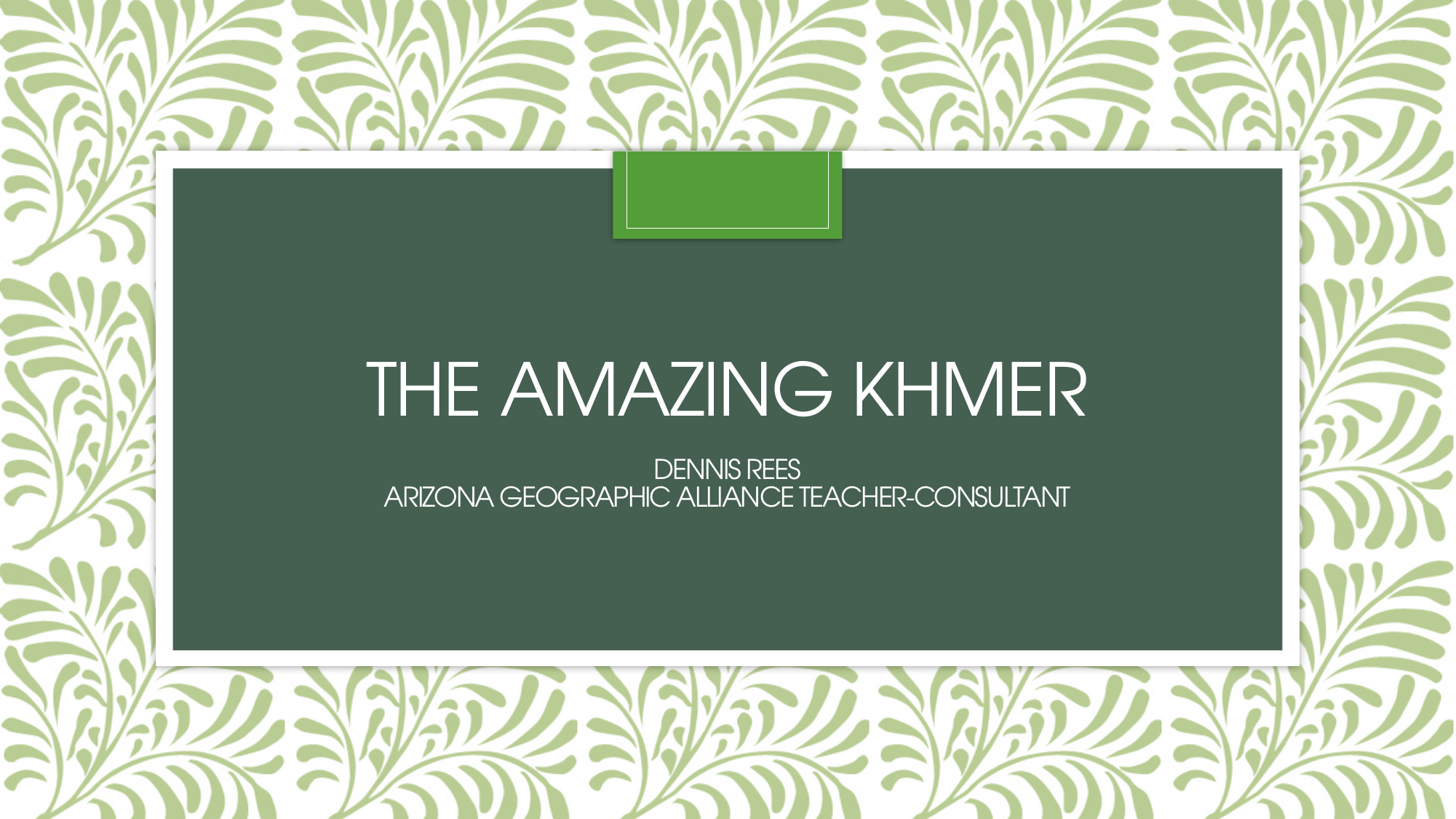

# The Amazing Khmer DENNIS Rees Arizona Geographic Alliance Teacher-Consultant